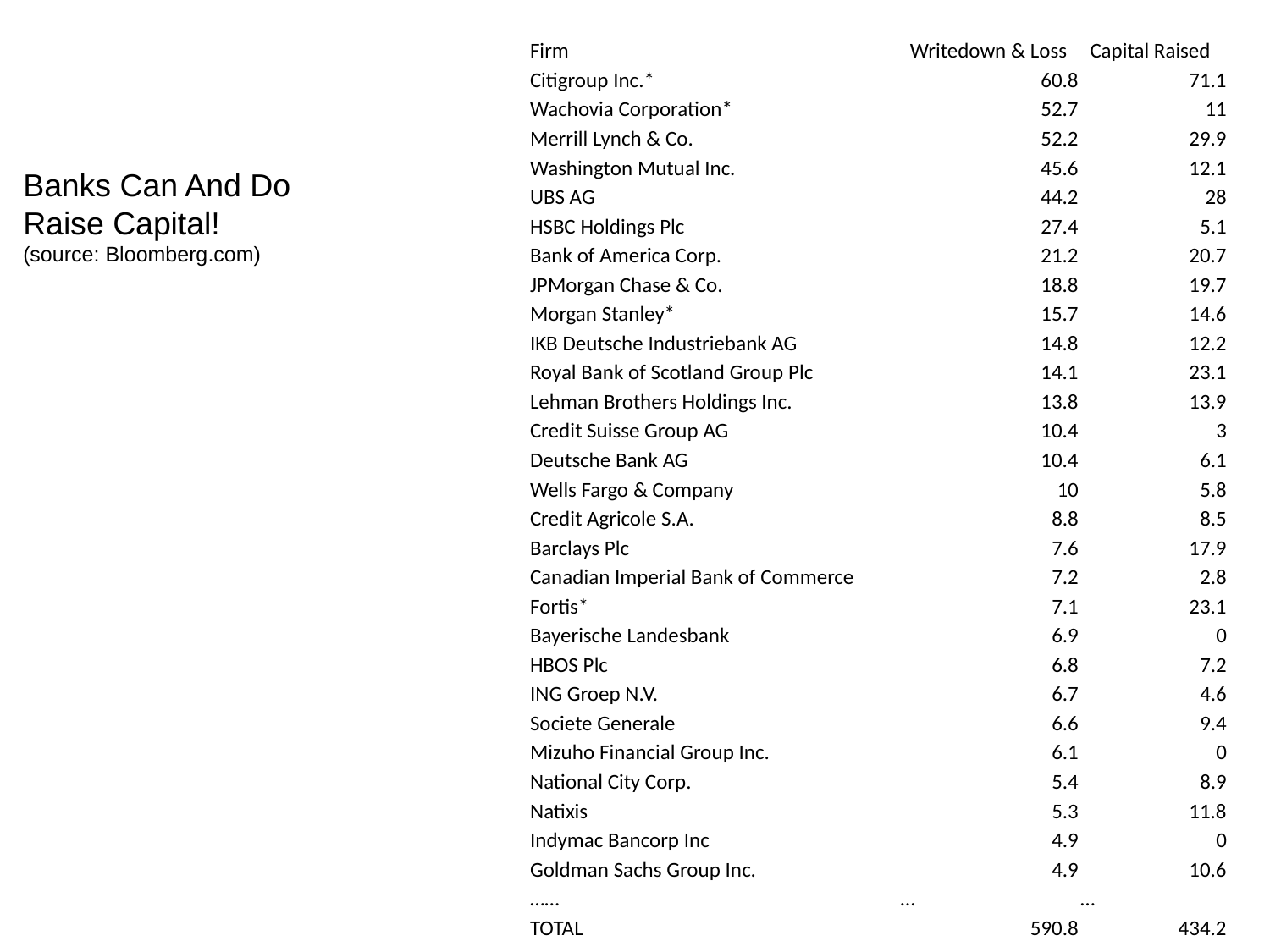

| Firm | Writedown & Loss | Capital Raised |
| --- | --- | --- |
| Citigroup Inc.\* | 60.8 | 71.1 |
| Wachovia Corporation\* | 52.7 | 11 |
| Merrill Lynch & Co. | 52.2 | 29.9 |
| Washington Mutual Inc. | 45.6 | 12.1 |
| UBS AG | 44.2 | 28 |
| HSBC Holdings Plc | 27.4 | 5.1 |
| Bank of America Corp. | 21.2 | 20.7 |
| JPMorgan Chase & Co. | 18.8 | 19.7 |
| Morgan Stanley\* | 15.7 | 14.6 |
| IKB Deutsche Industriebank AG | 14.8 | 12.2 |
| Royal Bank of Scotland Group Plc | 14.1 | 23.1 |
| Lehman Brothers Holdings Inc. | 13.8 | 13.9 |
| Credit Suisse Group AG | 10.4 | 3 |
| Deutsche Bank AG | 10.4 | 6.1 |
| Wells Fargo & Company | 10 | 5.8 |
| Credit Agricole S.A. | 8.8 | 8.5 |
| Barclays Plc | 7.6 | 17.9 |
| Canadian Imperial Bank of Commerce | 7.2 | 2.8 |
| Fortis\* | 7.1 | 23.1 |
| Bayerische Landesbank | 6.9 | 0 |
| HBOS Plc | 6.8 | 7.2 |
| ING Groep N.V. | 6.7 | 4.6 |
| Societe Generale | 6.6 | 9.4 |
| Mizuho Financial Group Inc. | 6.1 | 0 |
| National City Corp. | 5.4 | 8.9 |
| Natixis | 5.3 | 11.8 |
| Indymac Bancorp Inc | 4.9 | 0 |
| Goldman Sachs Group Inc. | 4.9 | 10.6 |
| …… | … | … |
| TOTAL | 590.8 | 434.2 |
Banks Can And Do Raise Capital!
(source: Bloomberg.com)